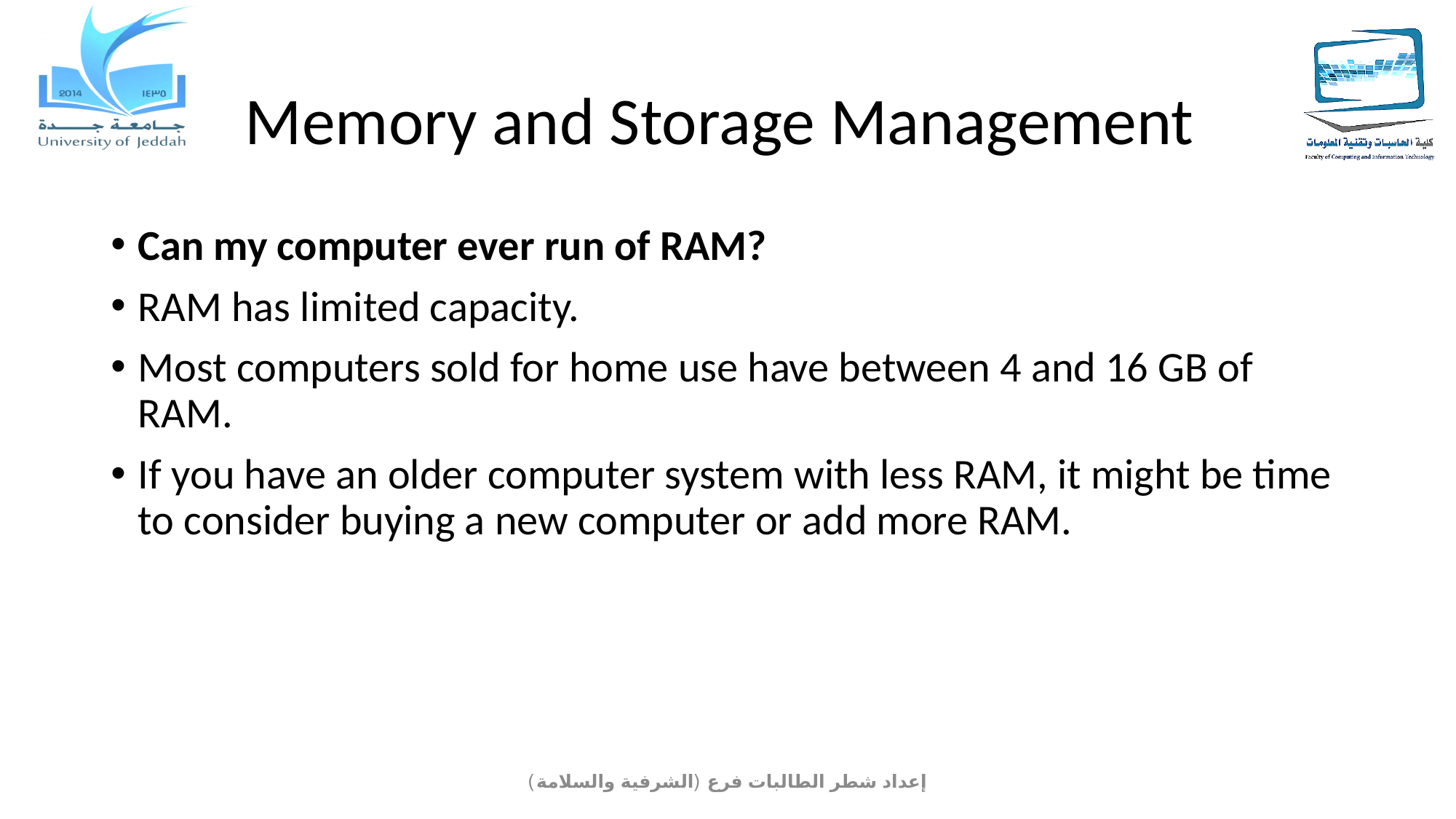

# Memory and Storage Management
Can my computer ever run of RAM?
RAM has limited capacity.
Most computers sold for home use have between 4 and 16 GB of RAM.
If you have an older computer system with less RAM, it might be time to consider buying a new computer or add more RAM.
إعداد شطر الطالبات فرع (الشرفية والسلامة)